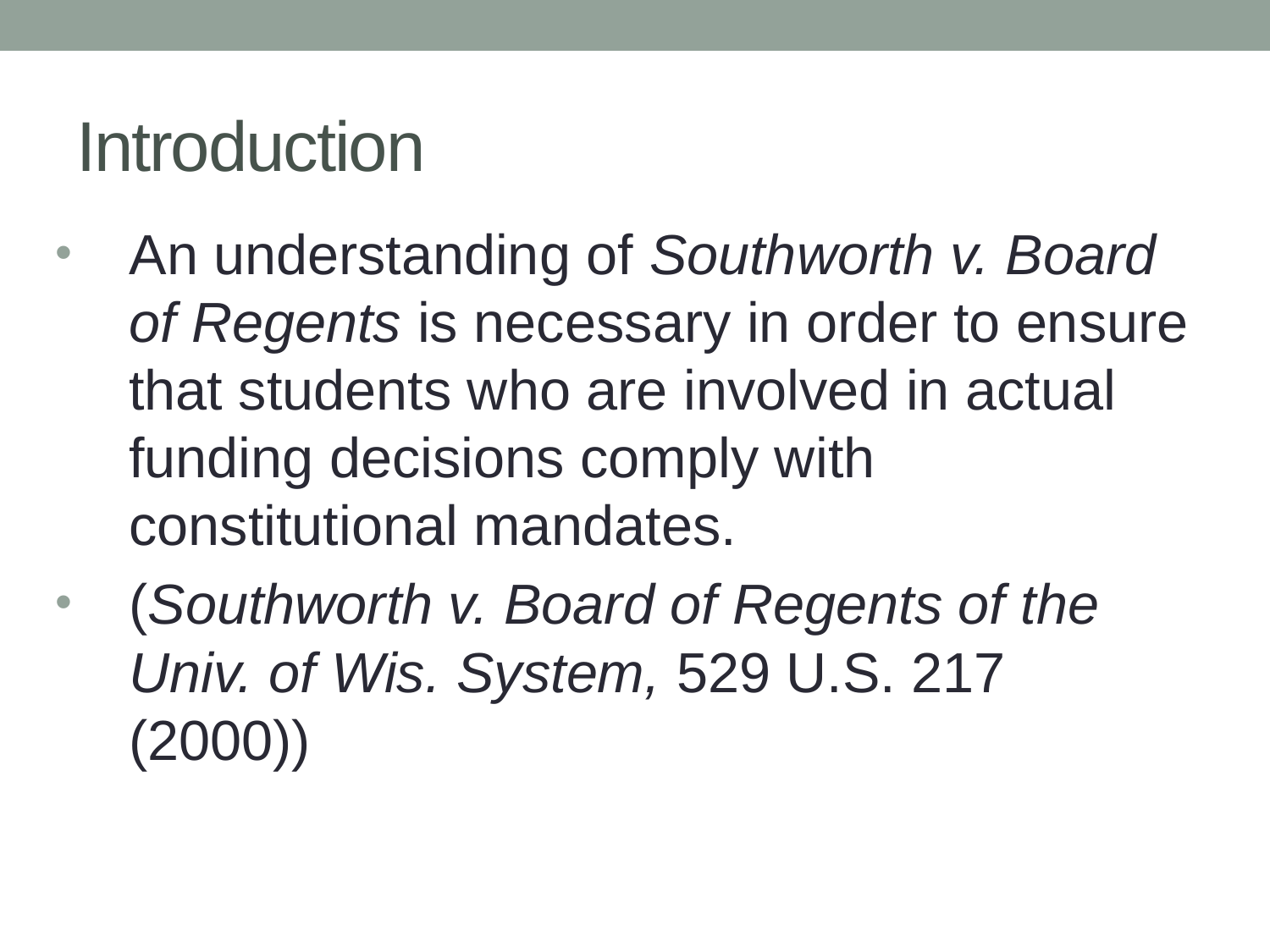

# Introduction
An understanding of Southworth v. Board of Regents is necessary in order to ensure that students who are involved in actual funding decisions comply with constitutional mandates.
(Southworth v. Board of Regents of the Univ. of Wis. System, 529 U.S. 217 (2000))